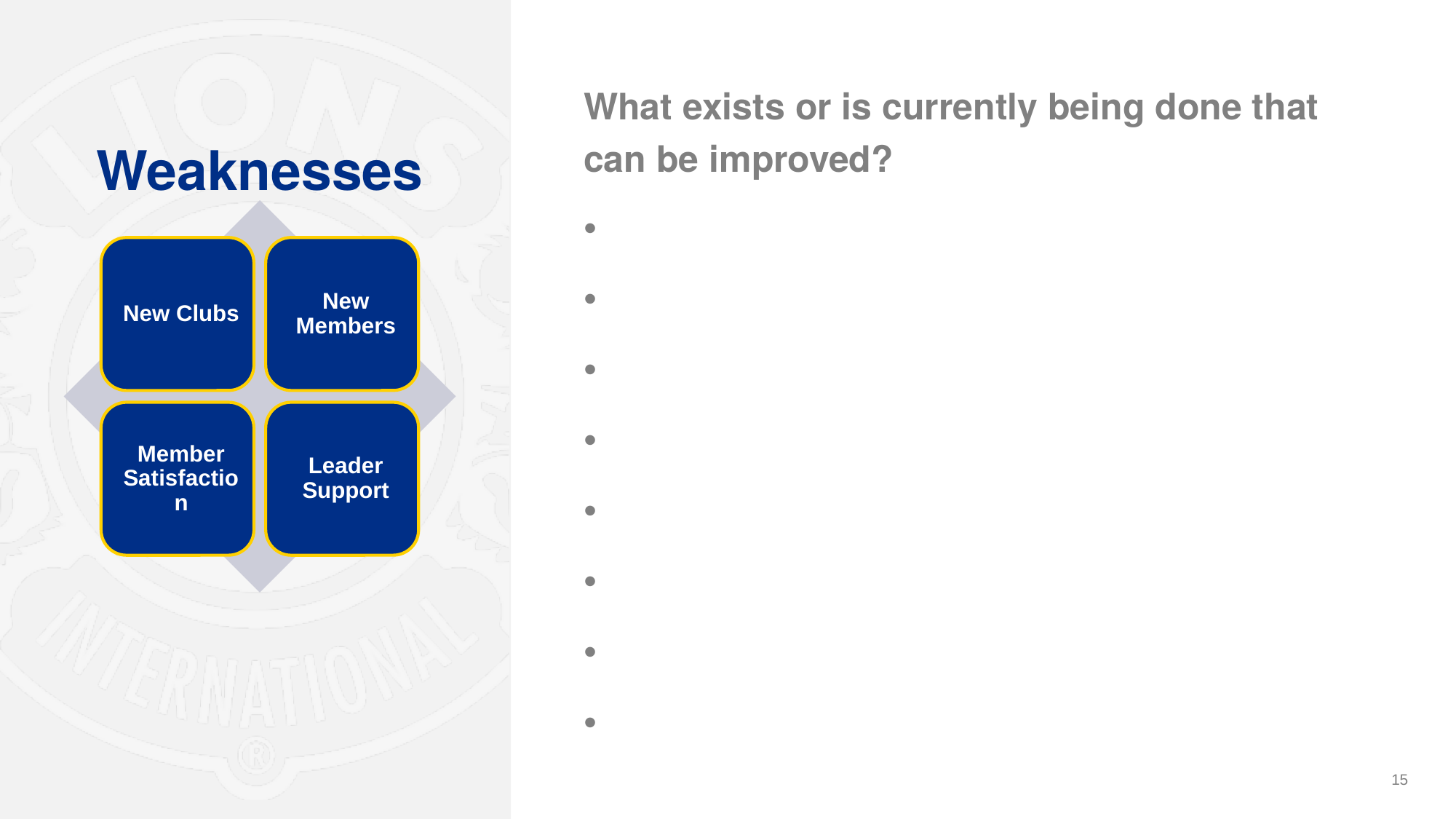

What exists or is currently being done that can be improved?

# Weaknesses
New Clubs
New Members
Member Satisfaction
Leader Support